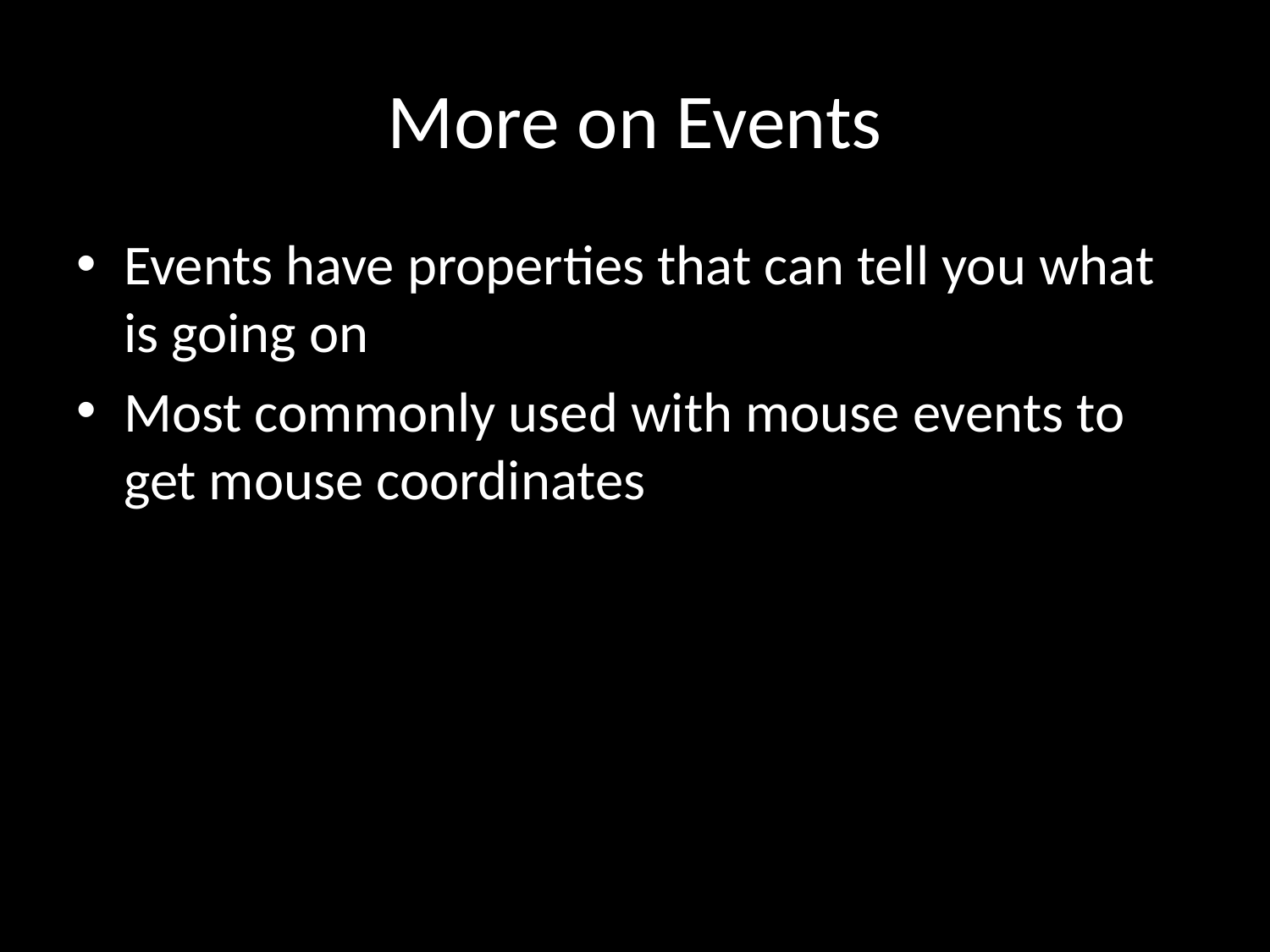

# More on Events
Events have properties that can tell you what is going on
Most commonly used with mouse events to get mouse coordinates